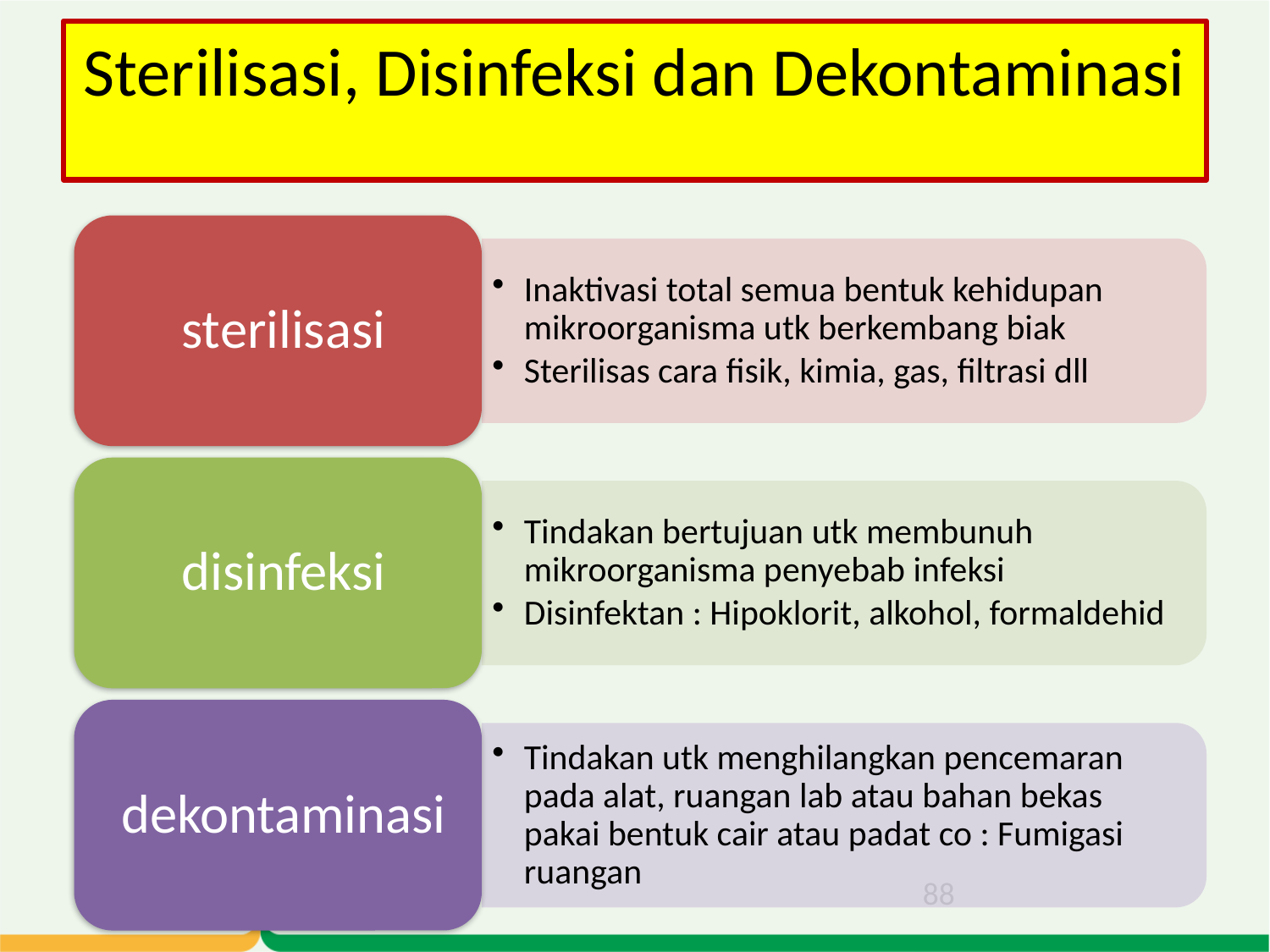

# Sterilisasi, Disinfeksi dan Dekontaminasi
Inaktivasi total semua bentuk kehidupan mikroorganisma utk berkembang biak
Sterilisas cara fisik, kimia, gas, filtrasi dll
sterilisasi
Tindakan bertujuan utk membunuh mikroorganisma penyebab infeksi
Disinfektan : Hipoklorit, alkohol, formaldehid
disinfeksi
Tindakan utk menghilangkan pencemaran pada alat, ruangan lab atau bahan bekas pakai bentuk cair atau padat co : Fumigasi ruangan
dekontaminasi
88